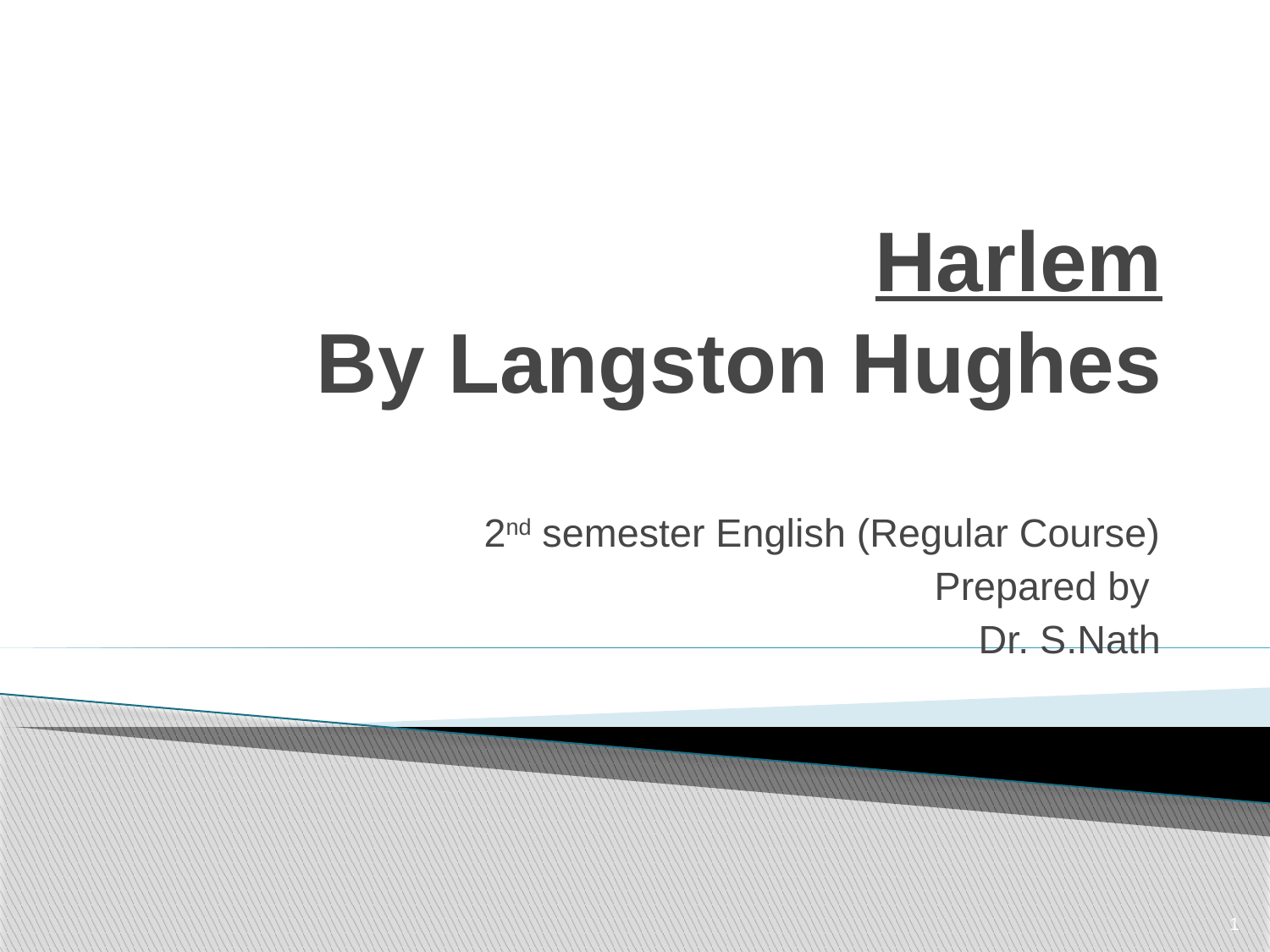

# Harlem By Langston Hughes
2nd semester English (Regular Course)
Prepared by
Dr. S.Nath
1